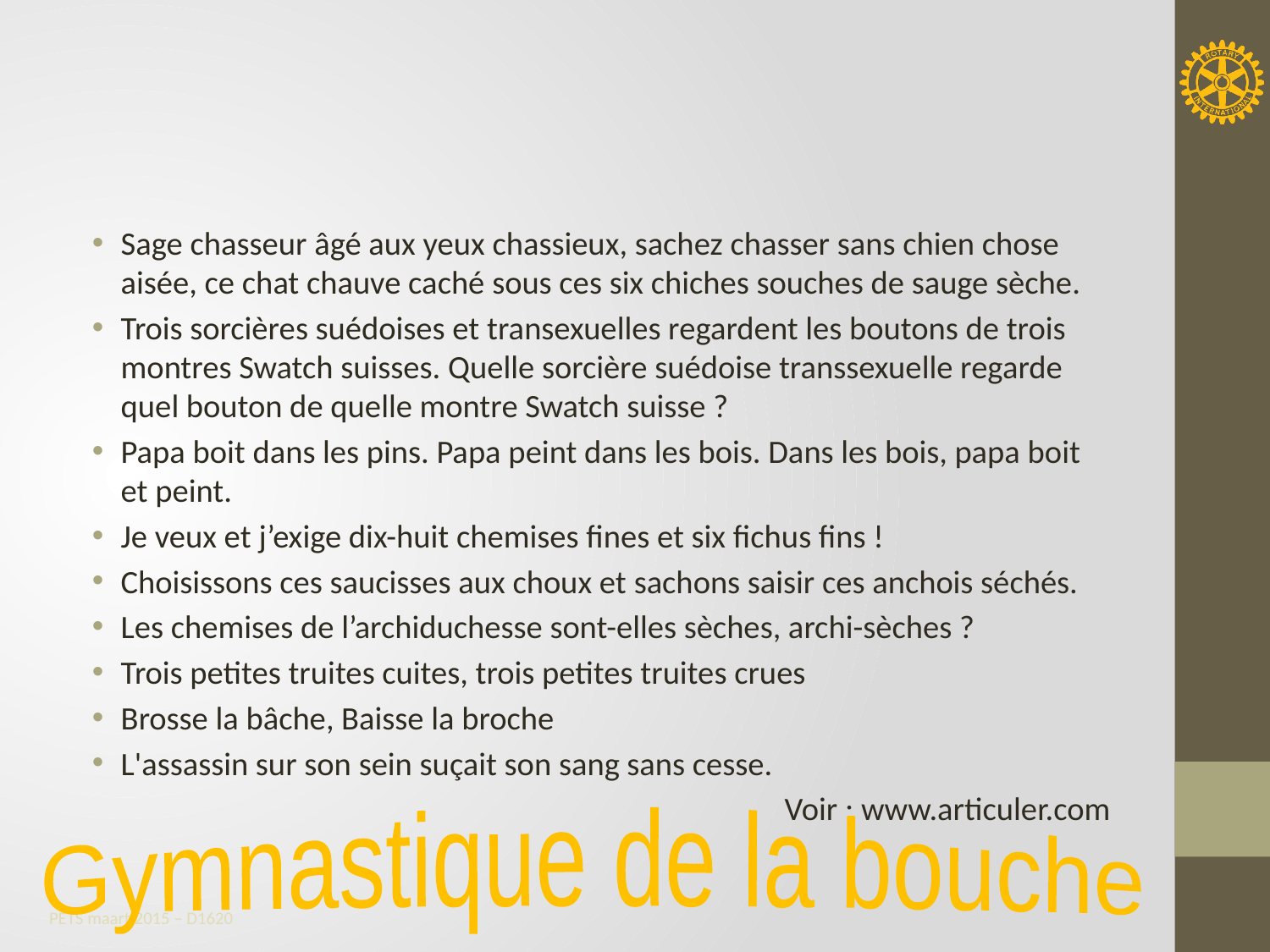

#
Sage chasseur âgé aux yeux chassieux, sachez chasser sans chien chose aisée, ce chat chauve caché sous ces six chiches souches de sauge sèche.
Trois sorcières suédoises et transexuelles regardent les boutons de trois montres Swatch suisses. Quelle sorcière suédoise transsexuelle regarde quel bouton de quelle montre Swatch suisse ?
Papa boit dans les pins. Papa peint dans les bois. Dans les bois, papa boit et peint.
Je veux et j’exige dix-huit chemises fines et six fichus fins !
Choisissons ces saucisses aux choux et sachons saisir ces anchois séchés.
Les chemises de l’archiduchesse sont-elles sèches, archi-sèches ?
Trois petites truites cuites, trois petites truites crues
Brosse la bâche, Baisse la broche
L'assassin sur son sein suçait son sang sans cesse.
Voir : www.articuler.com
Gymnastique de la bouche